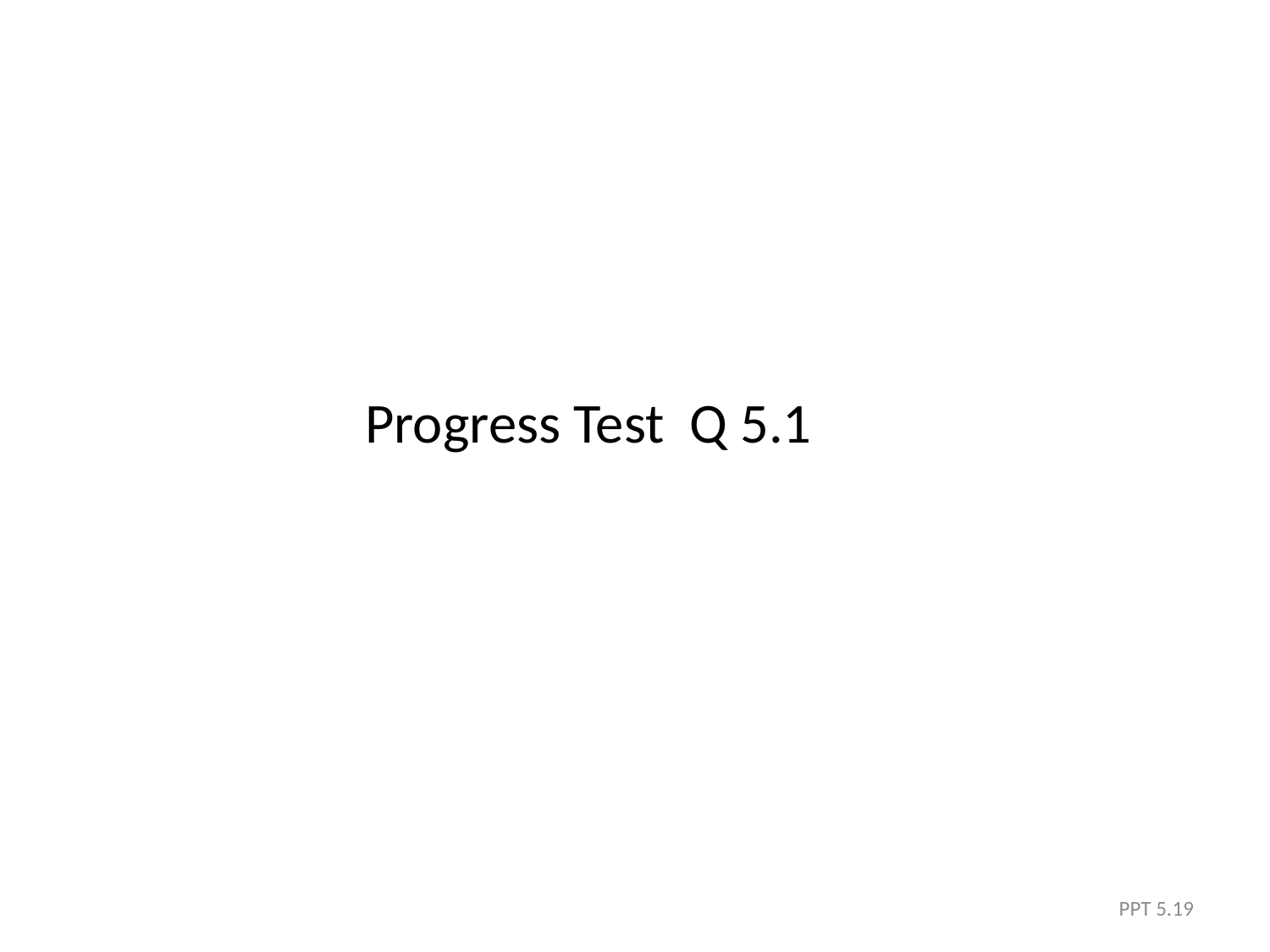

#

	                   Progress Test  Q 5.1

PPT 5.19